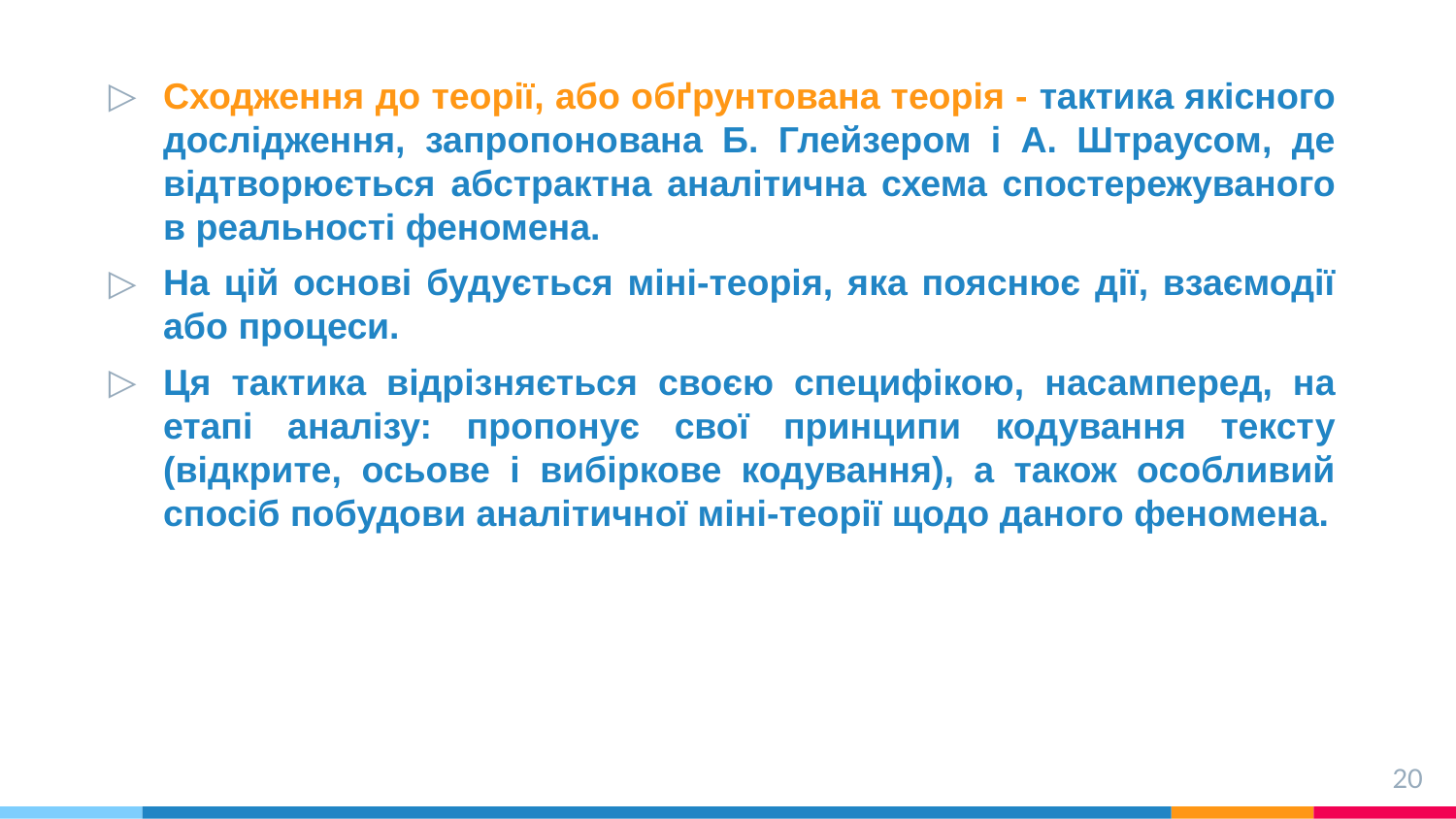

Сходження до теорії, або обґрунтована теорія - тактика якісного дослідження, запропонована Б. Глейзером і А. Штраусом, де відтворюється абстрактна аналітична схема спостережуваного в реальності феномена.
На цій основі будується міні-теорія, яка пояснює дії, взаємодії або процеси.
Ця тактика відрізняється своєю специфікою, насамперед, на етапі аналізу: пропонує свої принципи кодування тексту (відкрите, осьове і вибіркове кодування), а також особливий спосіб побудови аналітичної міні-теорії щодо даного феномена.
20